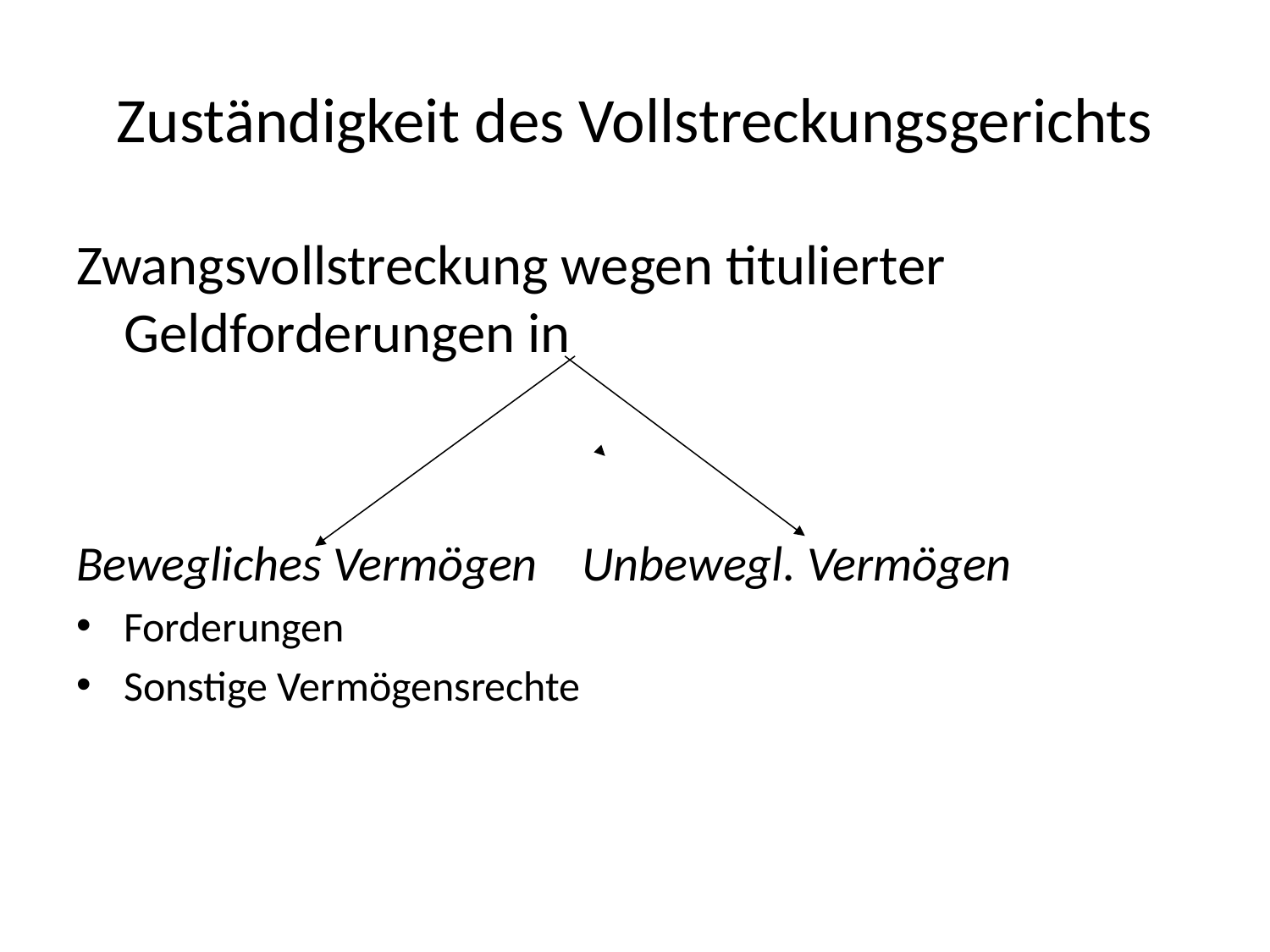

# Zuständigkeit des Vollstreckungsgerichts
Zwangsvollstreckung wegen titulierter Geldforderungen in

Bewegliches Vermögen    Unbewegl. Vermögen
Forderungen
Sonstige Vermögensrechte